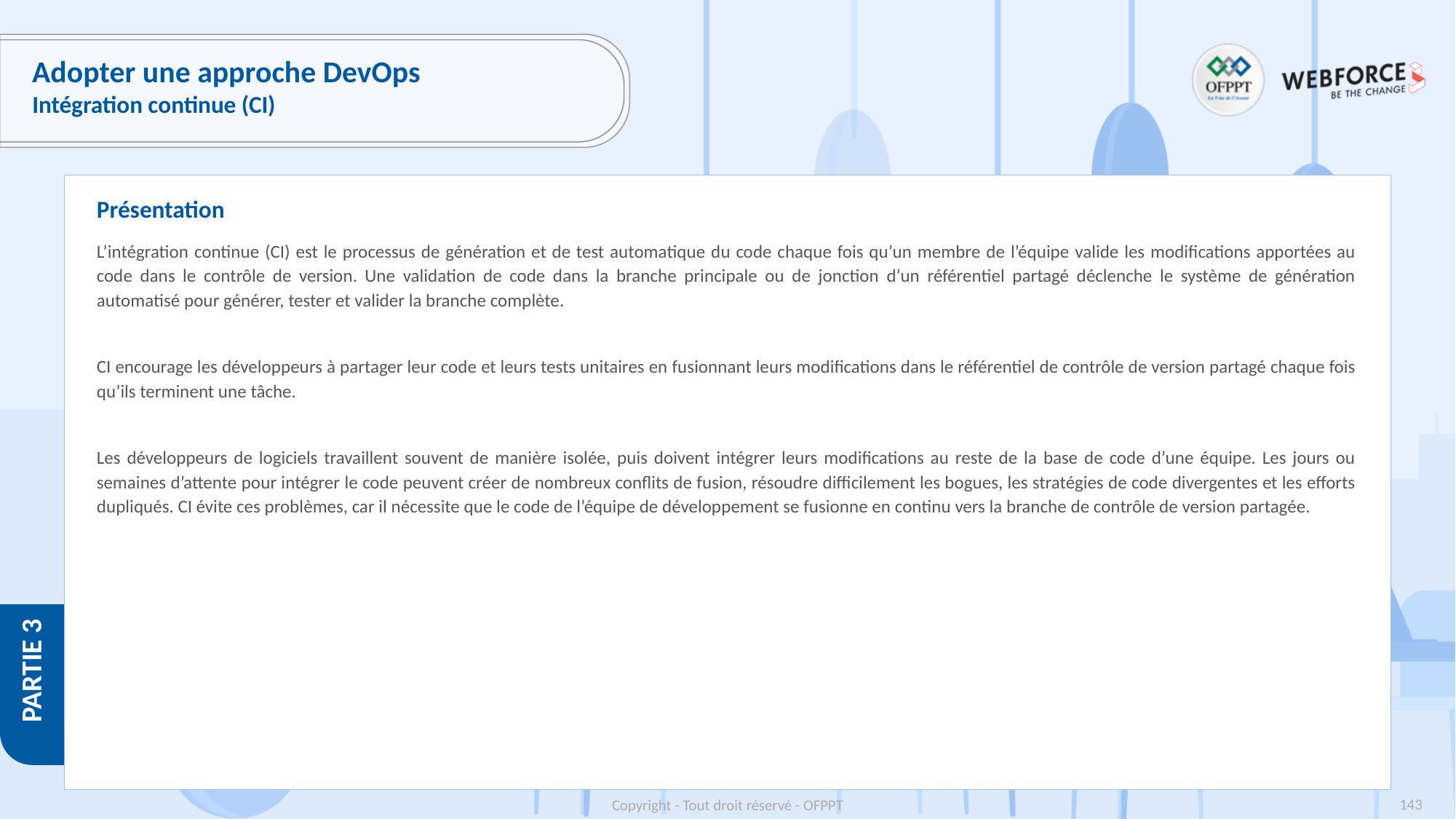

# Adopter une approche DevOps
Intégration continue (CI)
Présentation
L’intégration continue (CI) est le processus de génération et de test automatique du code chaque fois qu’un membre de l’équipe valide les modifications apportées au code dans le contrôle de version. Une validation de code dans la branche principale ou de jonction d’un référentiel partagé déclenche le système de génération automatisé pour générer, tester et valider la branche complète.

CI encourage les développeurs à partager leur code et leurs tests unitaires en fusionnant leurs modifications dans le référentiel de contrôle de version partagé chaque fois qu’ils terminent une tâche.

Les développeurs de logiciels travaillent souvent de manière isolée, puis doivent intégrer leurs modifications au reste de la base de code d’une équipe. Les jours ou semaines d’attente pour intégrer le code peuvent créer de nombreux conflits de fusion, résoudre difficilement les bogues, les stratégies de code divergentes et les efforts dupliqués. CI évite ces problèmes, car il nécessite que le code de l’équipe de développement se fusionne en continu vers la branche de contrôle de version partagée.